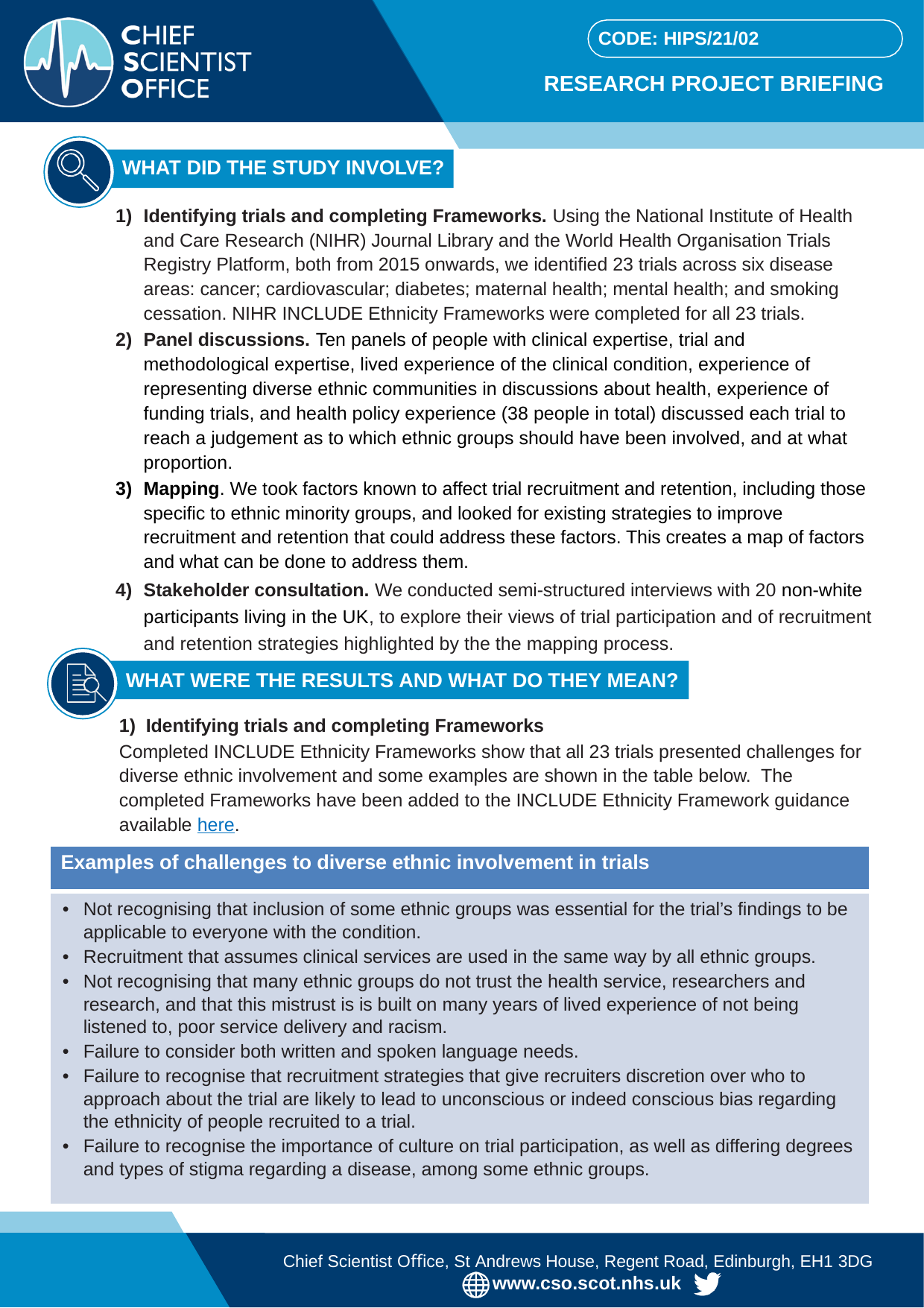

CODE: HIPS/21/02
RESEARCH PROJECT BRIEFING

WHAT DID THE STUDY INVOLVE?
Identifying trials and completing Frameworks. Using the National Institute of Health and Care Research (NIHR) Journal Library and the World Health Organisation Trials Registry Platform, both from 2015 onwards, we identified 23 trials across six disease areas: cancer; cardiovascular; diabetes; maternal health; mental health; and smoking cessation. NIHR INCLUDE Ethnicity Frameworks were completed for all 23 trials.
Panel discussions. Ten panels of people with clinical expertise, trial and methodological expertise, lived experience of the clinical condition, experience of representing diverse ethnic communities in discussions about health, experience of funding trials, and health policy experience (38 people in total) discussed each trial to reach a judgement as to which ethnic groups should have been involved, and at what proportion.
Mapping. We took factors known to affect trial recruitment and retention, including those specific to ethnic minority groups, and looked for existing strategies to improve recruitment and retention that could address these factors. This creates a map of factors and what can be done to address them.
Stakeholder consultation. We conducted semi-structured interviews with 20 non-white participants living in the UK, to explore their views of trial participation and of recruitment and retention strategies highlighted by the the mapping process.

WHAT WERE THE RESULTS AND WHAT DO THEY MEAN?
1)  Identifying trials and completing Frameworks
Completed INCLUDE Ethnicity Frameworks show that all 23 trials presented challenges for diverse ethnic involvement and some examples are shown in the table below.  The completed Frameworks have been added to the INCLUDE Ethnicity Framework guidance available here.
| Examples of challenges to diverse ethnic involvement in trials |
| --- |
| Not recognising that inclusion of some ethnic groups was essential for the trial’s findings to be applicable to everyone with the condition. Recruitment that assumes clinical services are used in the same way by all ethnic groups. Not recognising that many ethnic groups do not trust the health service, researchers and research, and that this mistrust is is built on many years of lived experience of not being listened to, poor service delivery and racism. Failure to consider both written and spoken language needs. Failure to recognise that recruitment strategies that give recruiters discretion over who to approach about the trial are likely to lead to unconscious or indeed conscious bias regarding the ethnicity of people recruited to a trial. Failure to recognise the importance of culture on trial participation, as well as differing degrees and types of stigma regarding a disease, among some ethnic groups. |